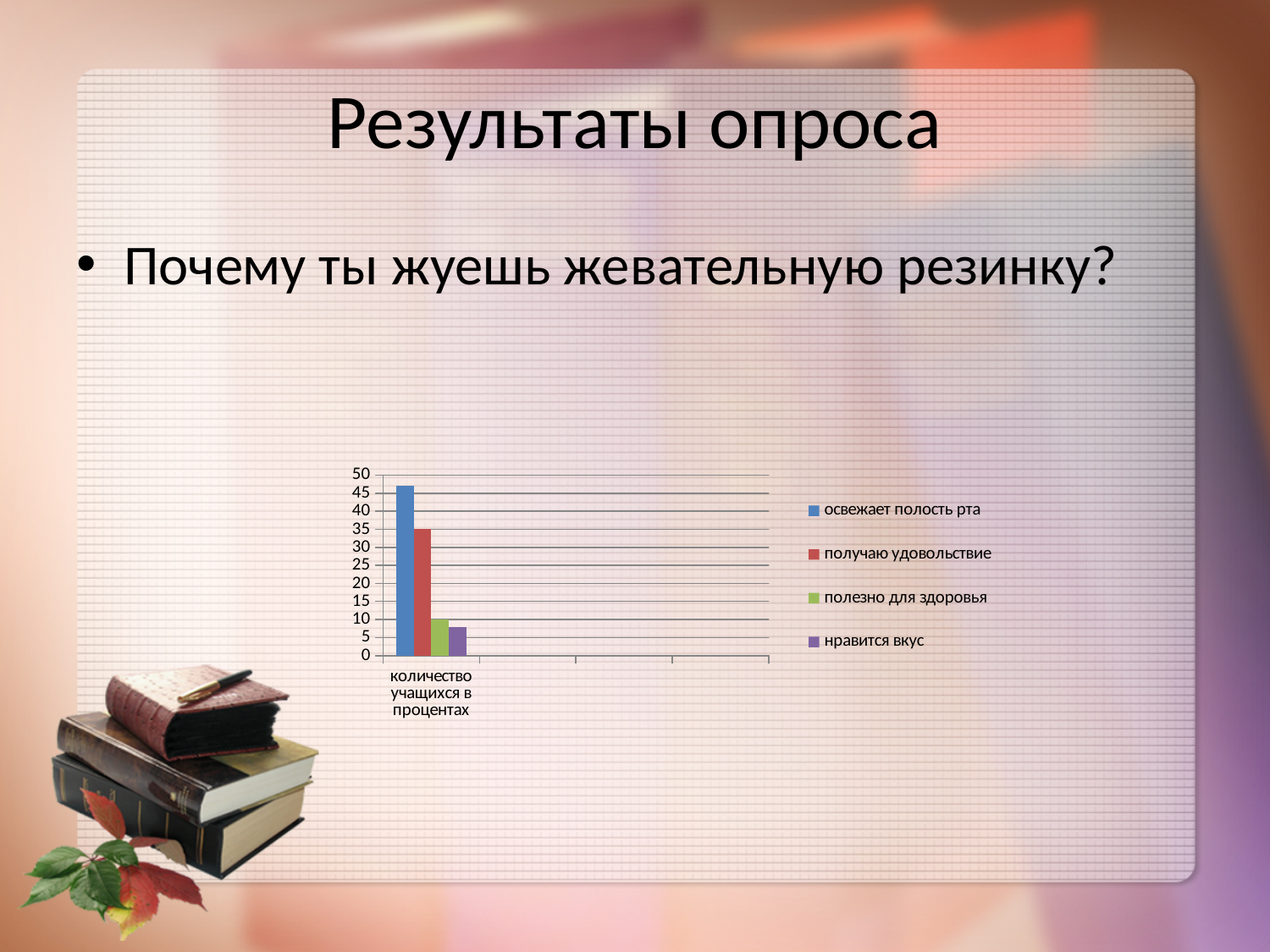

# Результаты опроса
Почему ты жуешь жевательную резинку?

### Chart

| Category | освежает полость рта | получаю удовольствие | полезно для здоровья | нравится вкус |
|---|---|---|---|---|
| количество учащихся в процентах | 47.0 | 35.0 | 10.0 | 8.0 |